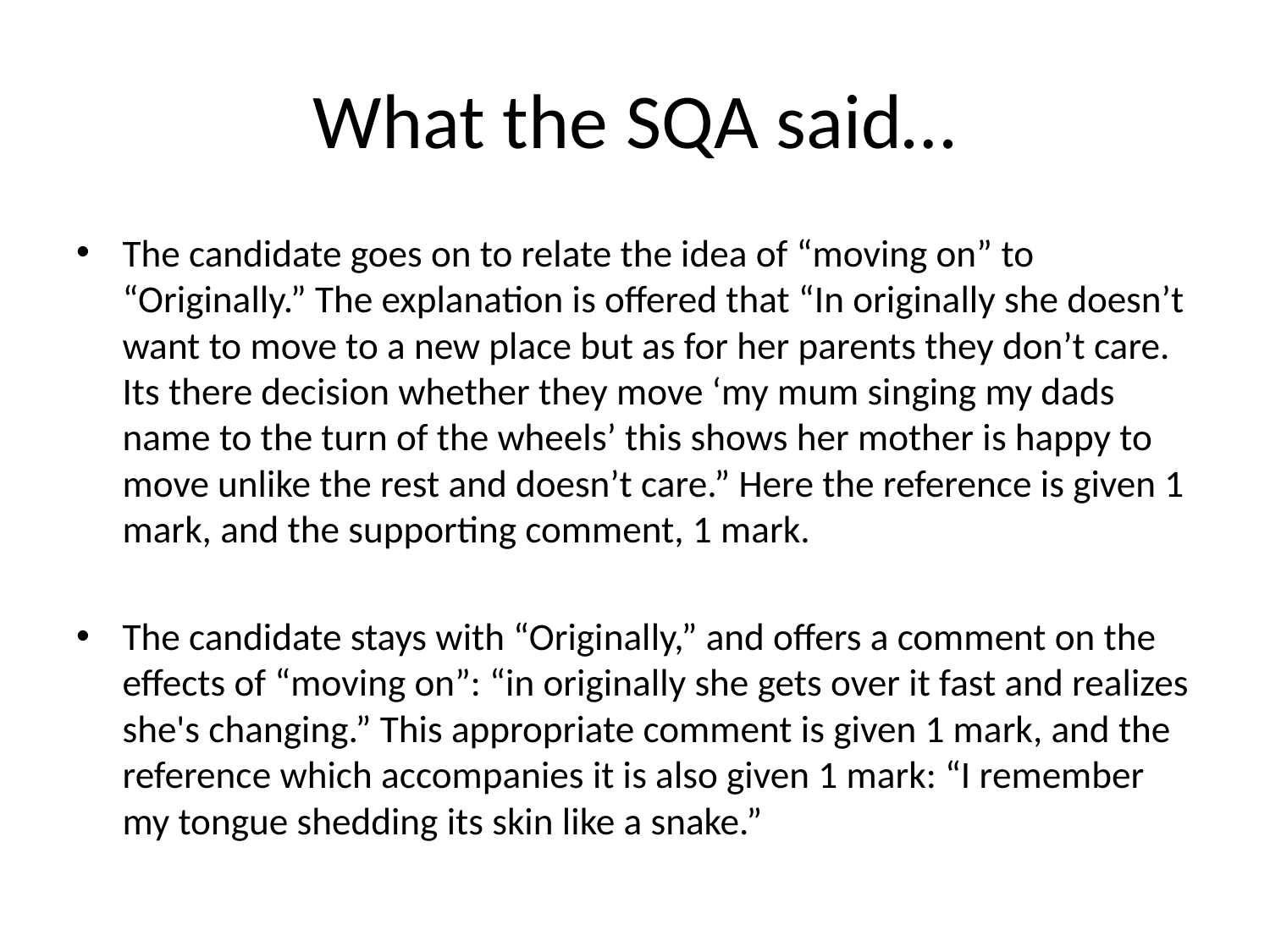

# What the SQA said…
The candidate goes on to relate the idea of “moving on” to “Originally.” The explanation is offered that “In originally she doesn’t want to move to a new place but as for her parents they don’t care. Its there decision whether they move ‘my mum singing my dads name to the turn of the wheels’ this shows her mother is happy to move unlike the rest and doesn’t care.” Here the reference is given 1 mark, and the supporting comment, 1 mark.

The candidate stays with “Originally,” and offers a comment on the effects of “moving on”: “in originally she gets over it fast and realizes she's changing.” This appropriate comment is given 1 mark, and the reference which accompanies it is also given 1 mark: “I remember my tongue shedding its skin like a snake.”